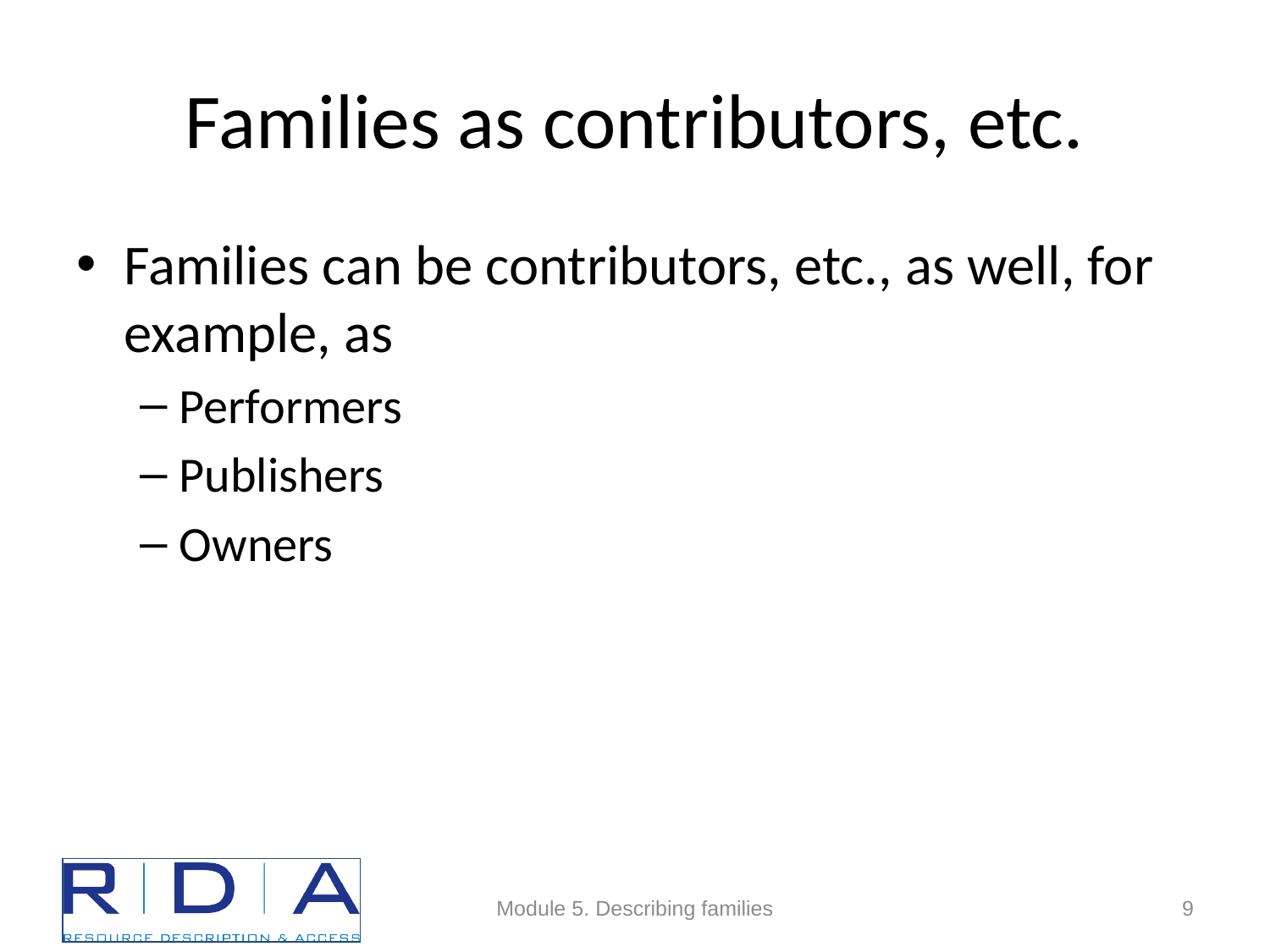

# Families as contributors, etc.
Families can be contributors, etc., as well, for example, as
Performers
Publishers
Owners
Module 5. Describing families
9